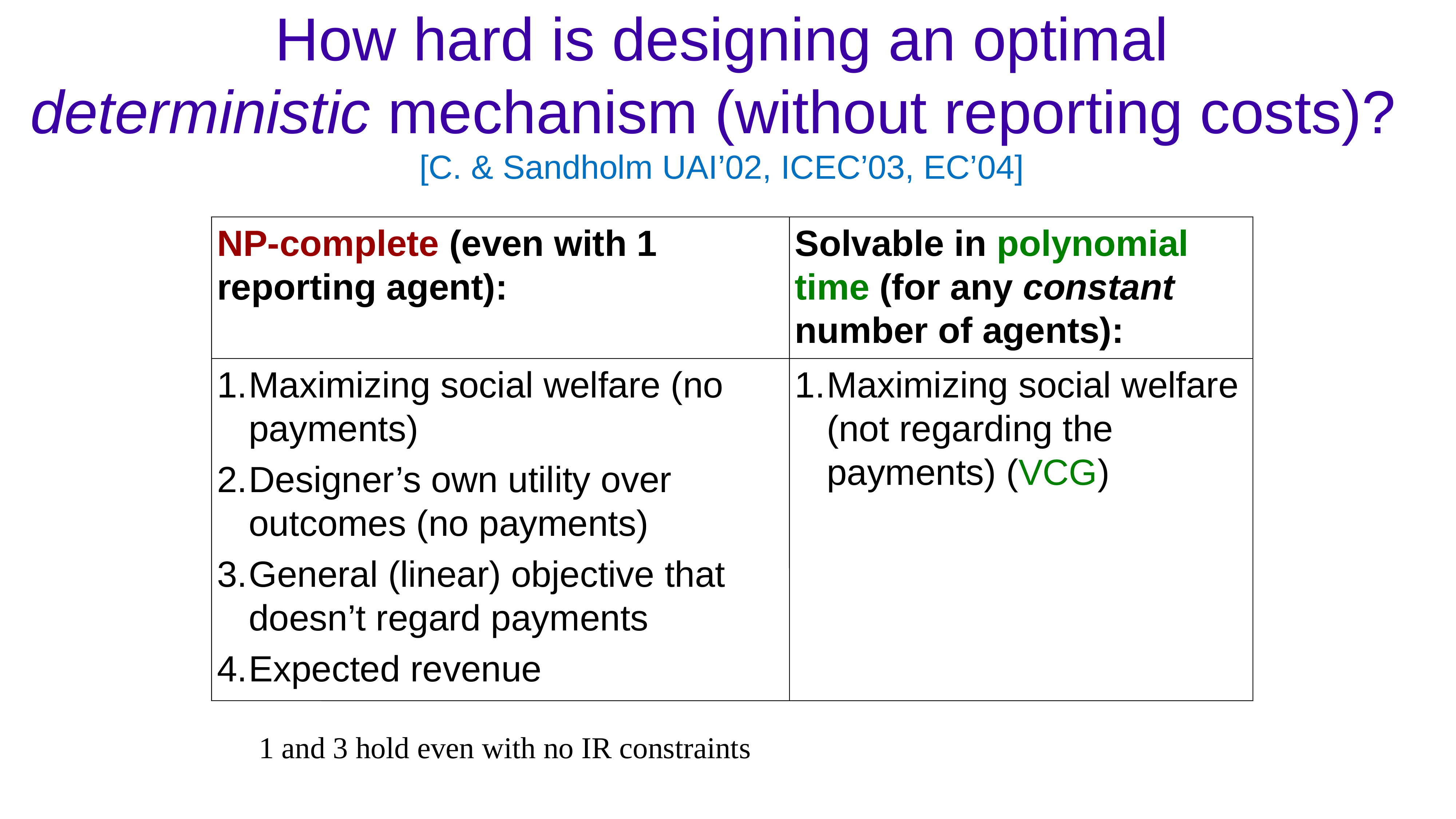

# How hard is designing an optimal deterministic mechanism (without reporting costs)? [C. & Sandholm UAI’02, ICEC’03, EC’04]

NP-complete (even with 1 reporting agent):
Solvable in polynomial time (for any constant number of agents):

Maximizing social welfare (no payments)
Designer’s own utility over outcomes (no payments)
General (linear) objective that doesn’t regard payments
Expected revenue
Maximizing social welfare (not regarding the payments) (VCG)

1 and 3 hold even with no IR constraints